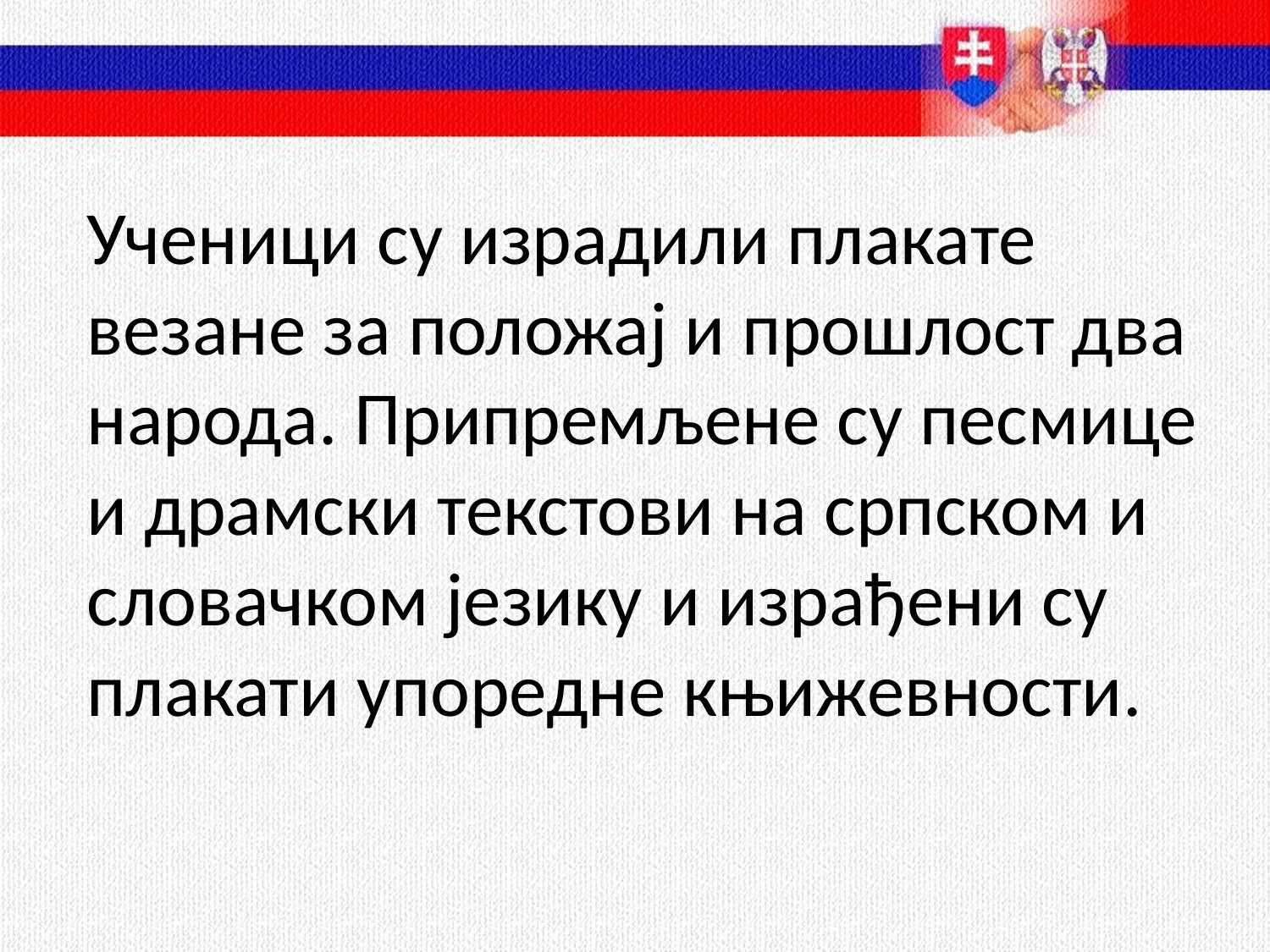

# Ученици су израдили плакате везане за положај и прошлост два народа. Припремљене су песмице и драмски текстови на српском и словачком језику и израђени су плакати упоредне књижевности.